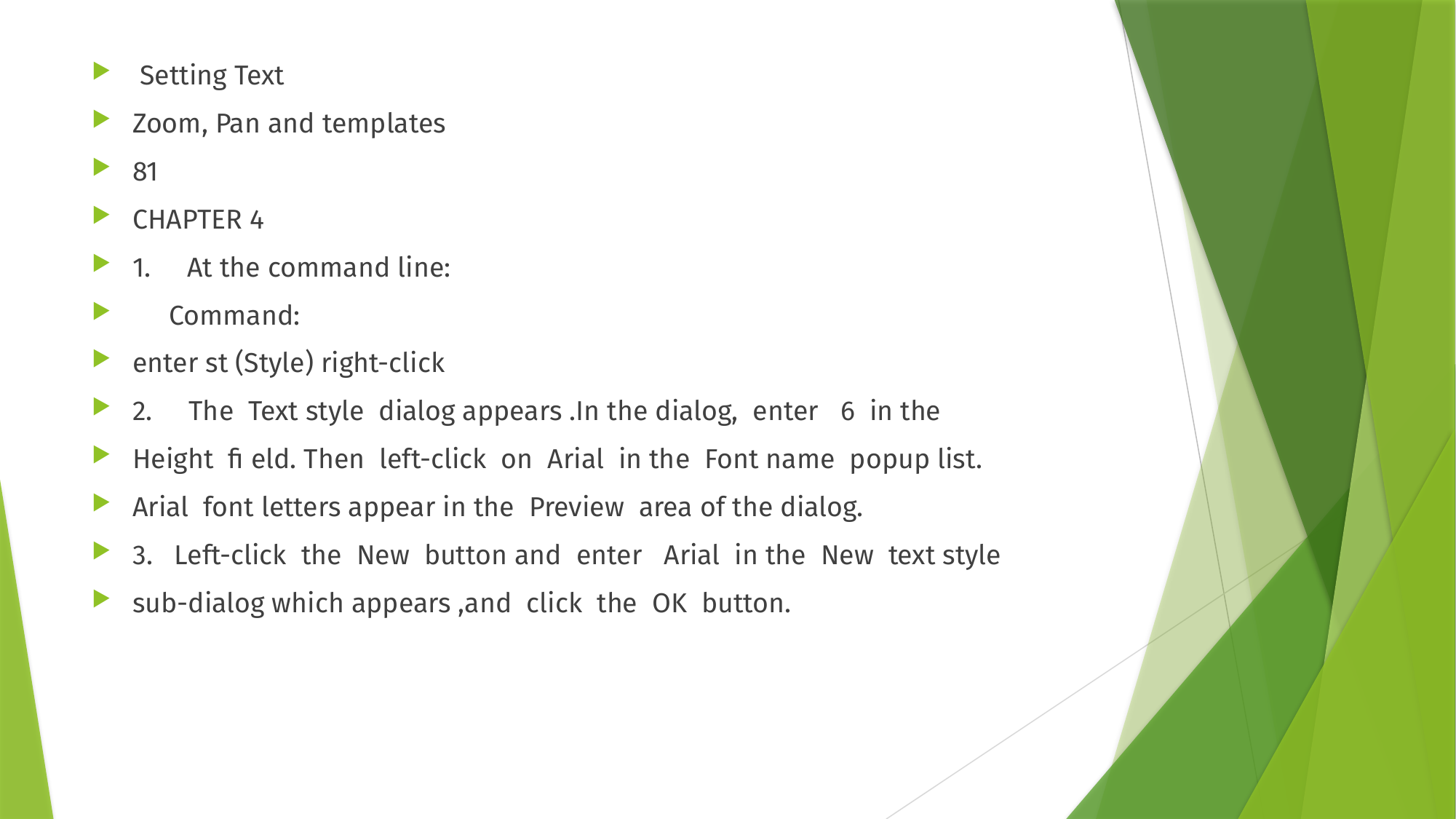

Setting Text
Zoom, Pan and templates
81
CHAPTER 4
1.     At the command line:
     Command:
enter st (Style) right-click
2.     The  Text style  dialog appears .In the dialog,  enter   6  in the
Height  ﬁ eld. Then  left-click  on  Arial  in the  Font name  popup list.
Arial  font letters appear in the  Preview  area of the dialog.
3.   Left-click  the  New  button and  enter   Arial  in the  New  text style
sub-dialog which appears ,and  click  the  OK  button.